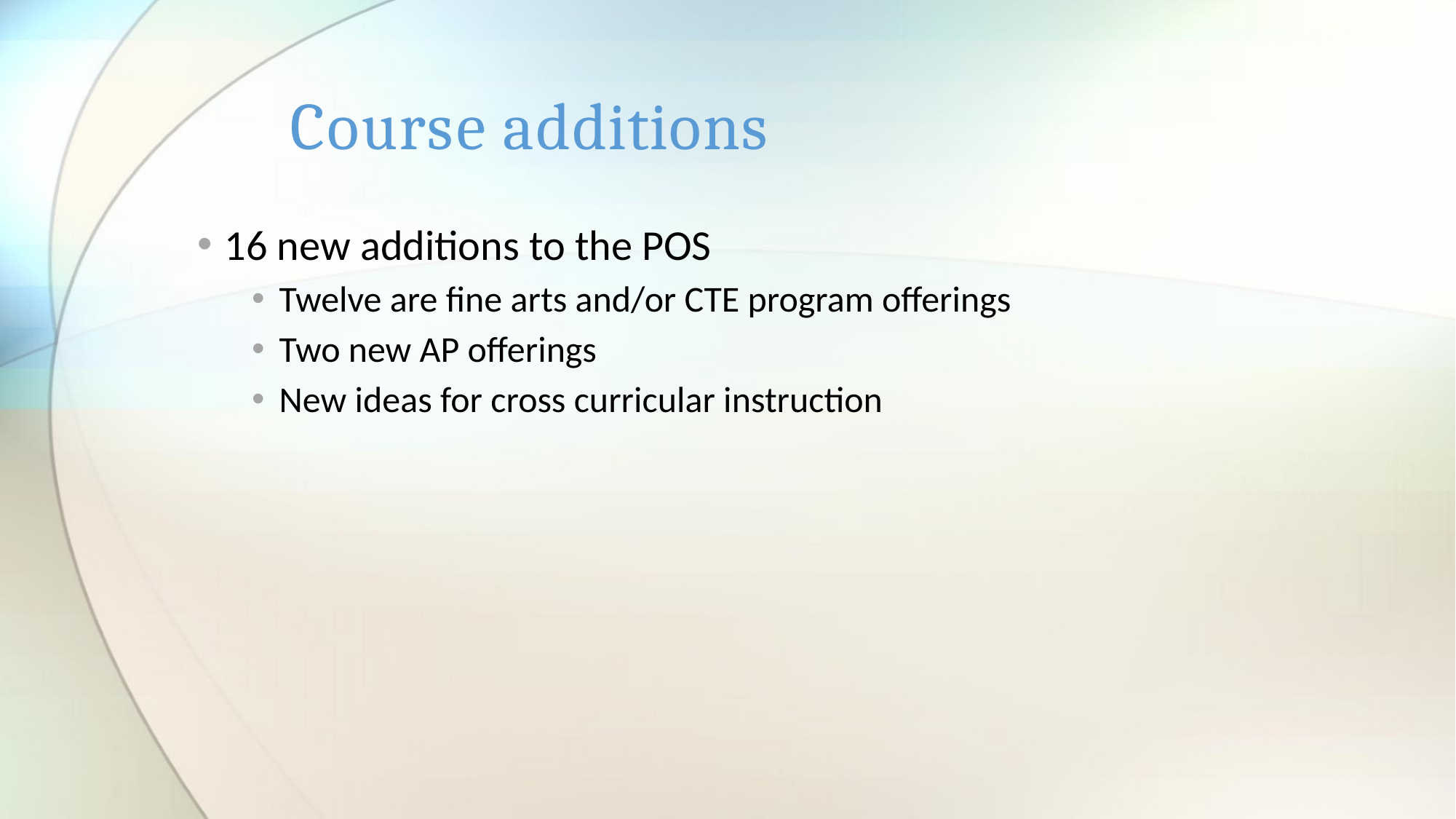

# Course additions
16 new additions to the POS
Twelve are fine arts and/or CTE program offerings
Two new AP offerings
New ideas for cross curricular instruction